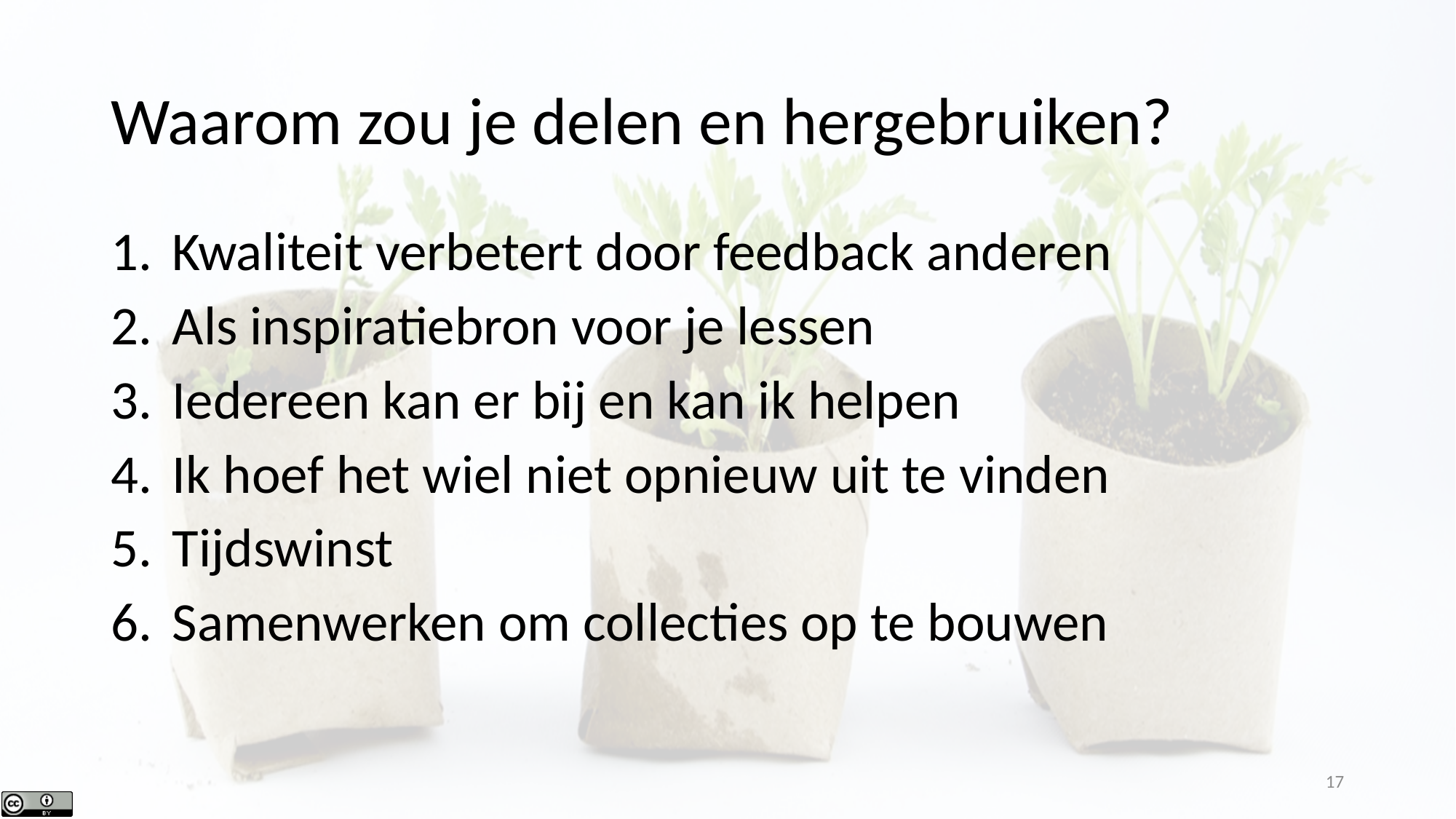

# Waarom zou je delen en hergebruiken?
Kwaliteit verbetert door feedback anderen
Als inspiratiebron voor je lessen
Iedereen kan er bij en kan ik helpen
Ik hoef het wiel niet opnieuw uit te vinden
Tijdswinst
Samenwerken om collecties op te bouwen

17